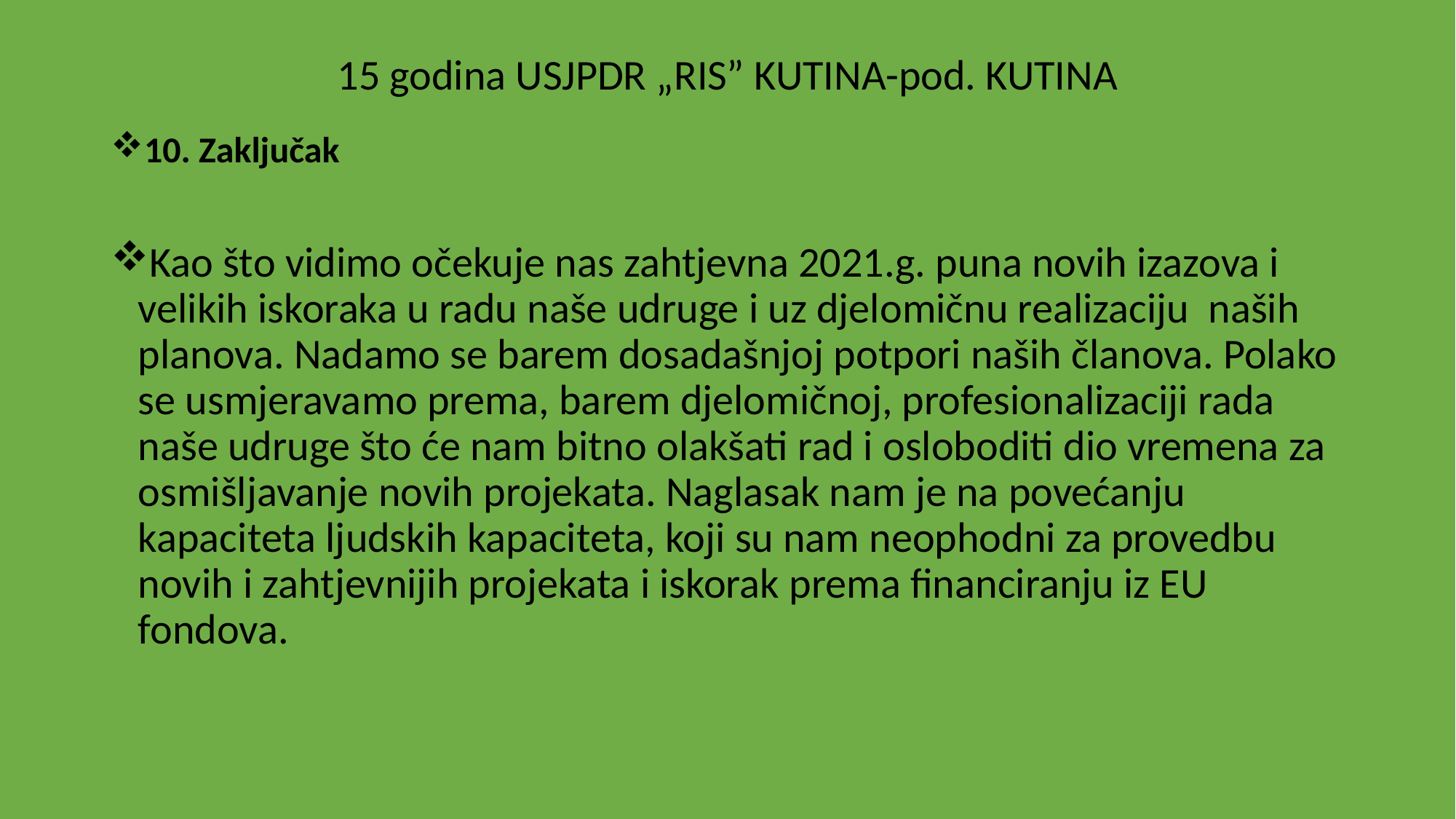

# 15 godina USJPDR „RIS” KUTINA-pod. KUTINA
10. Zaključak

Kao što vidimo očekuje nas zahtjevna 2021.g. puna novih izazova i velikih iskoraka u radu naše udruge i uz djelomičnu realizaciju  naših planova. Nadamo se barem dosadašnjoj potpori naših članova. Polako se usmjeravamo prema, barem djelomičnoj, profesionalizaciji rada naše udruge što će nam bitno olakšati rad i osloboditi dio vremena za osmišljavanje novih projekata. Naglasak nam je na povećanju kapaciteta ljudskih kapaciteta, koji su nam neophodni za provedbu novih i zahtjevnijih projekata i iskorak prema financiranju iz EU fondova.